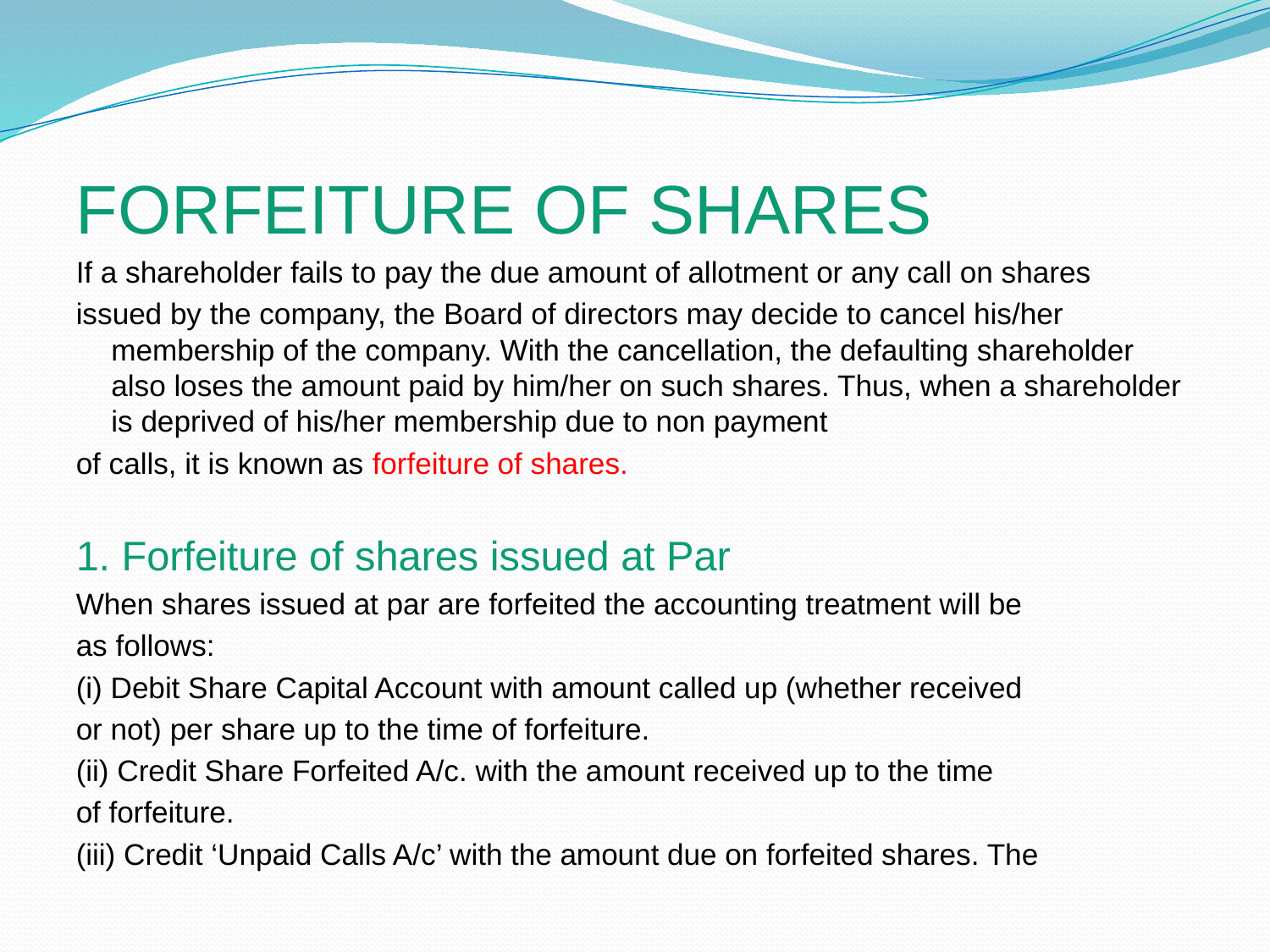

FORFEITURE OF SHARES
If a shareholder fails to pay the due amount of allotment or any call on shares
issued by the company, the Board of directors may decide to cancel his/her membership of the company. With the cancellation, the defaulting shareholder also loses the amount paid by him/her on such shares. Thus, when a shareholder is deprived of his/her membership due to non payment
of calls, it is known as forfeiture of shares.

1. Forfeiture of shares issued at Par
When shares issued at par are forfeited the accounting treatment will be
as follows:
(i) Debit Share Capital Account with amount called up (whether received
or not) per share up to the time of forfeiture.
(ii) Credit Share Forfeited A/c. with the amount received up to the time
of forfeiture.
(iii) Credit ‘Unpaid Calls A/c’ with the amount due on forfeited shares. The